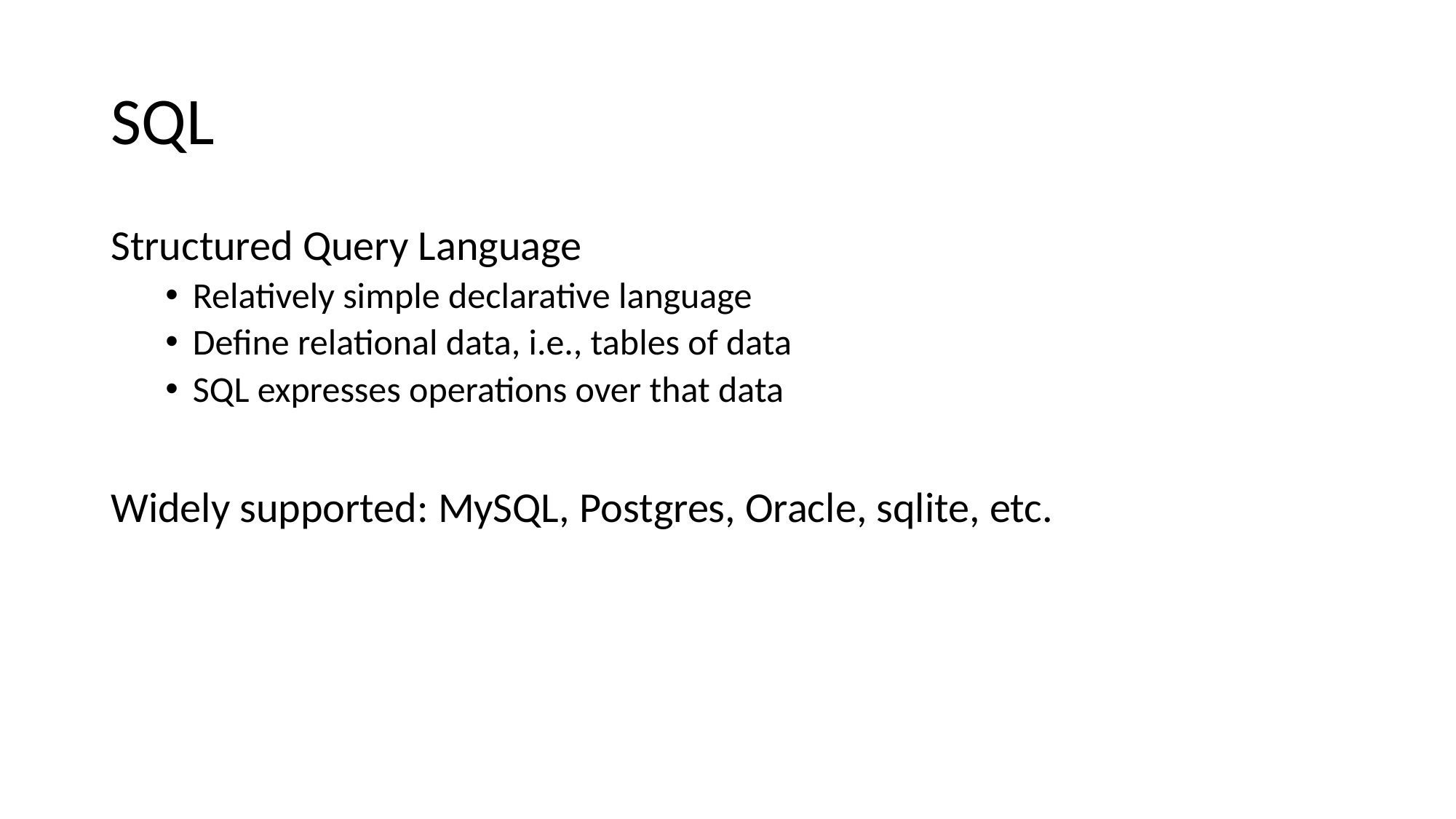

# SQL
Structured Query Language
Relatively simple declarative language
Define relational data, i.e., tables of data
SQL expresses operations over that data

Widely supported: MySQL, Postgres, Oracle, sqlite, etc.